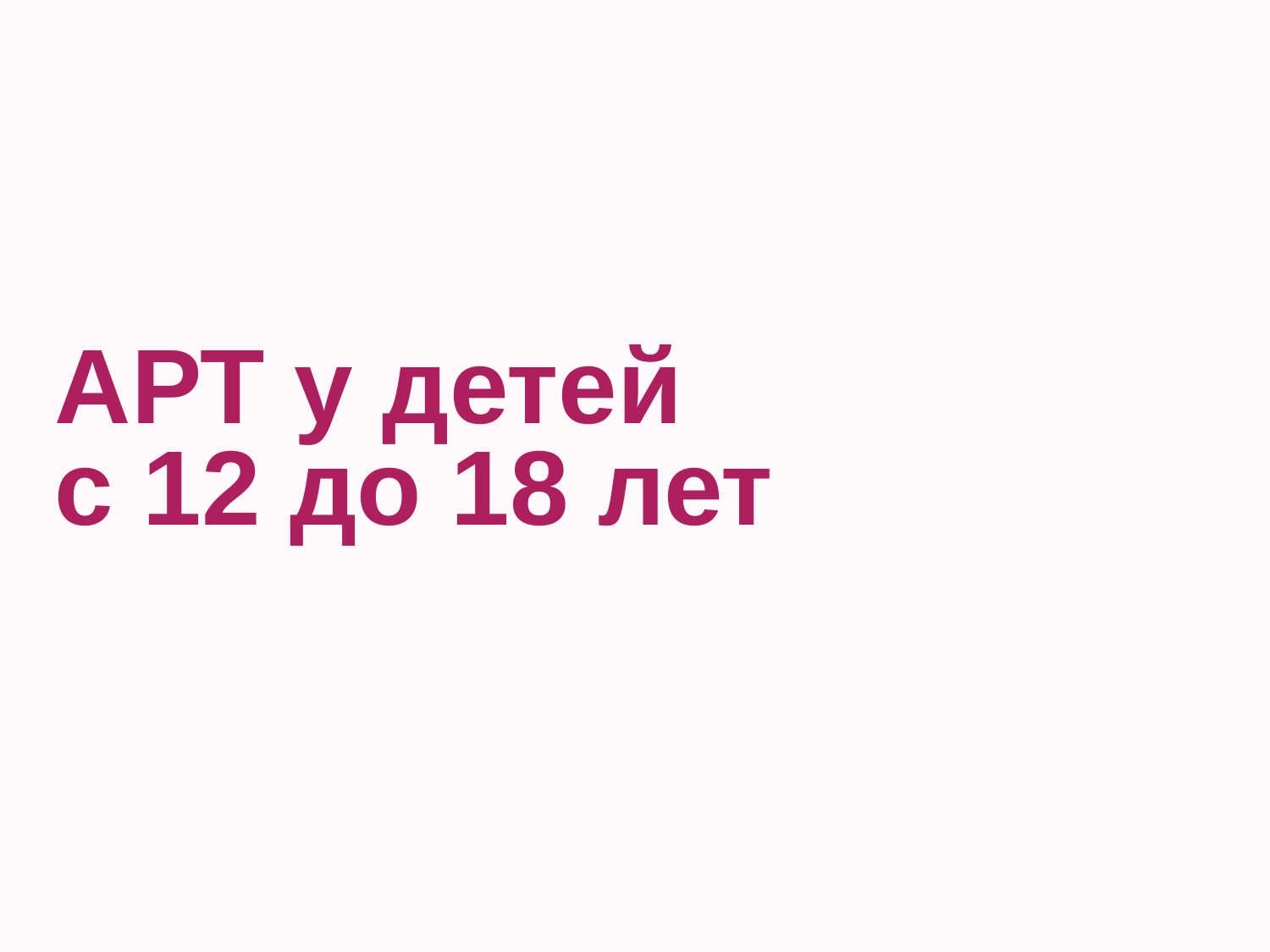

# АРТ у детей с 12 до 18 лет